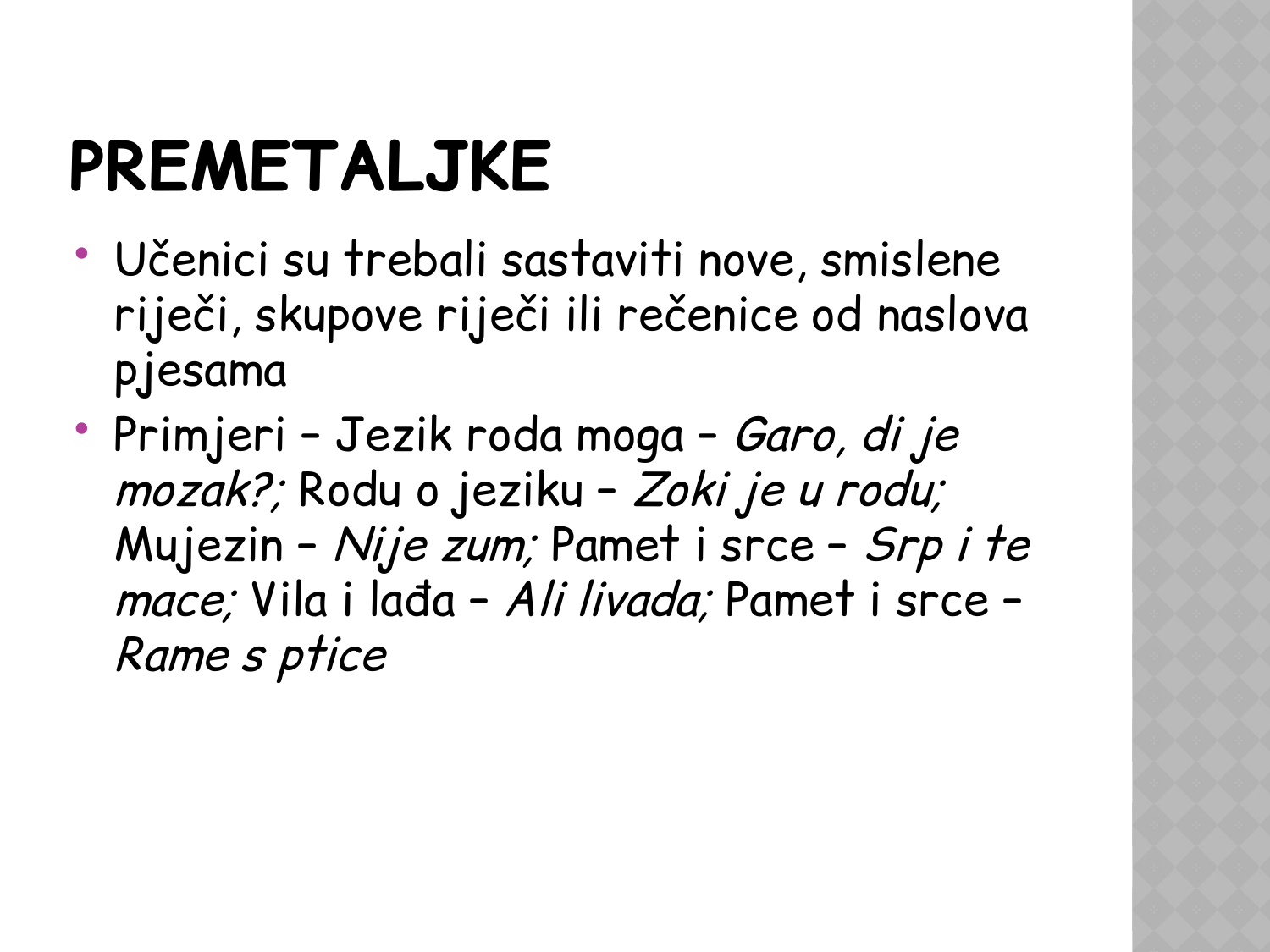

# Premetaljke
Učenici su trebali sastaviti nove, smislene riječi, skupove riječi ili rečenice od naslova pjesama
Primjeri – Jezik roda moga – Garo, di je mozak?; Rodu o jeziku – Zoki je u rodu; Mujezin – Nije zum; Pamet i srce – Srp i te mace; Vila i lađa – Ali livada; Pamet i srce – Rame s ptice